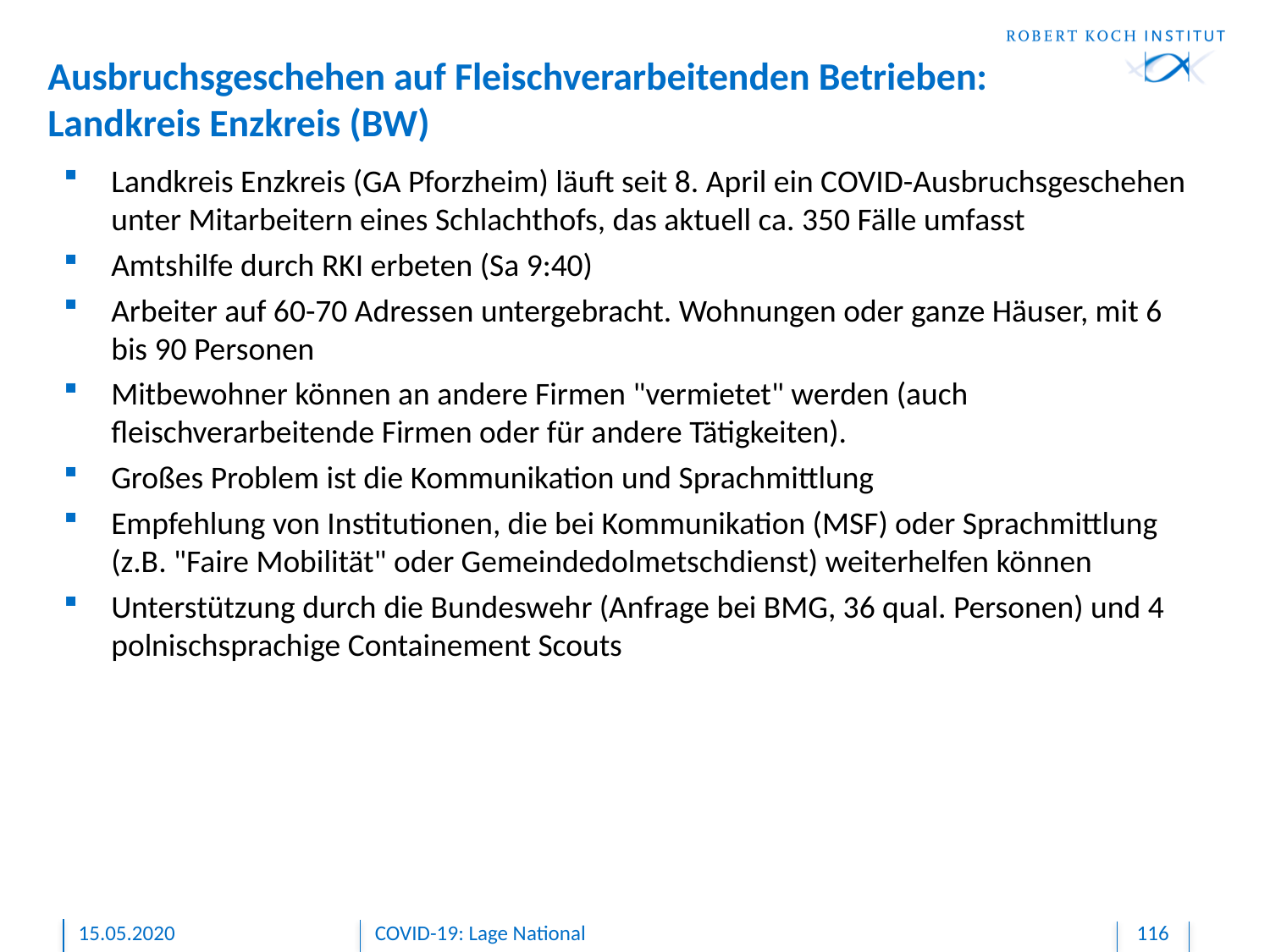

# Ausbruchsgeschehen auf Fleischverarbeitenden Betrieben: Landkreis Enzkreis (BW)
Landkreis Enzkreis (GA Pforzheim) läuft seit 8. April ein COVID-Ausbruchsgeschehen unter Mitarbeitern eines Schlachthofs, das aktuell ca. 350 Fälle umfasst
Amtshilfe durch RKI erbeten (Sa 9:40)
Arbeiter auf 60-70 Adressen untergebracht. Wohnungen oder ganze Häuser, mit 6 bis 90 Personen
Mitbewohner können an andere Firmen "vermietet" werden (auch fleischverarbeitende Firmen oder für andere Tätigkeiten).
Großes Problem ist die Kommunikation und Sprachmittlung
Empfehlung von Institutionen, die bei Kommunikation (MSF) oder Sprachmittlung (z.B. "Faire Mobilität" oder Gemeindedolmetschdienst) weiterhelfen können
Unterstützung durch die Bundeswehr (Anfrage bei BMG, 36 qual. Personen) und 4 polnischsprachige Containement Scouts

15.05.2020
COVID-19: Lage National
116